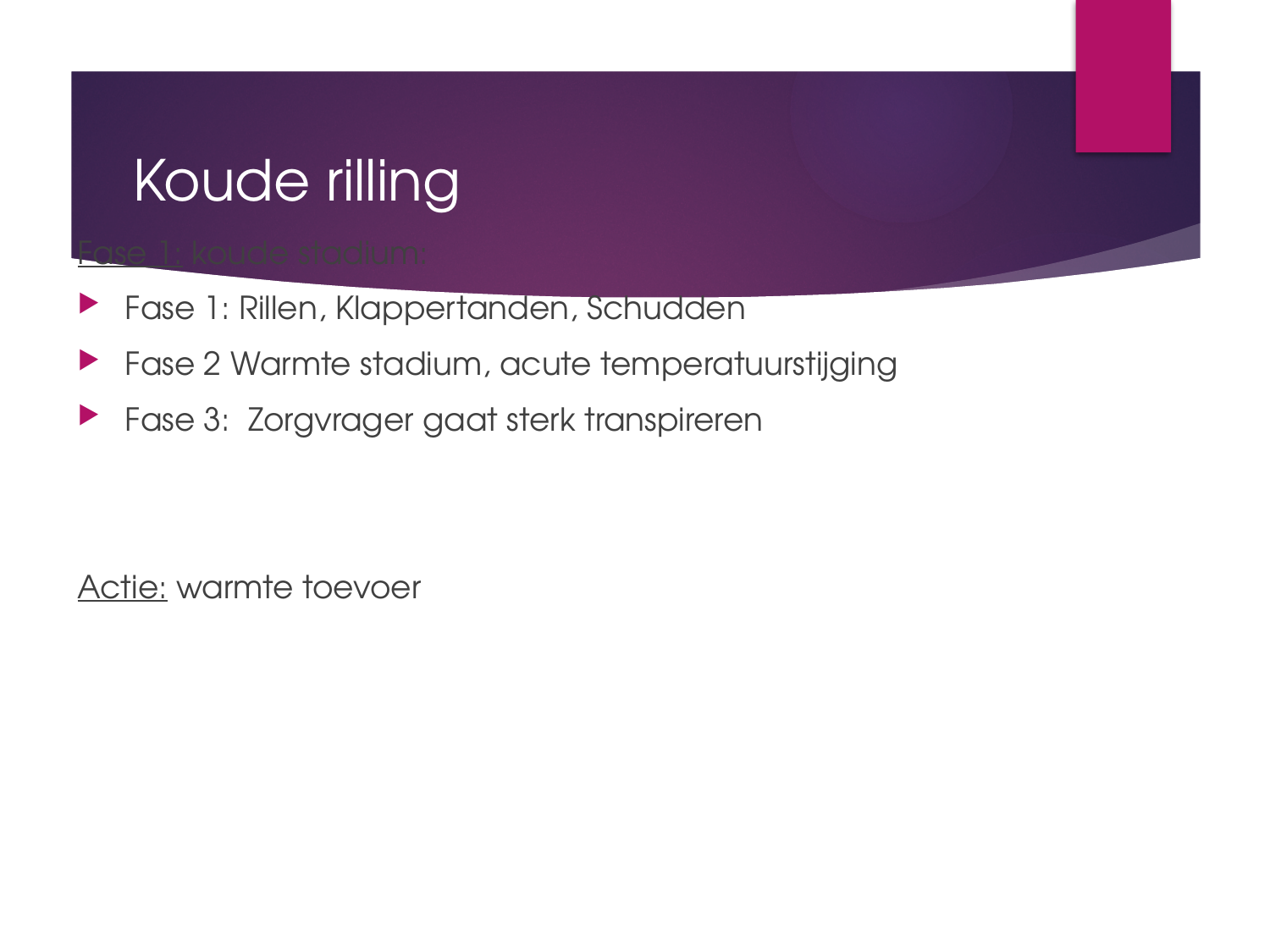

# Koude rilling
Fase 1: koude stadium:
Fase 1: Rillen, Klappertanden, Schudden
Fase 2 Warmte stadium, acute temperatuurstijging
Fase 3:  Zorgvrager gaat sterk transpireren

Actie: warmte toevoer